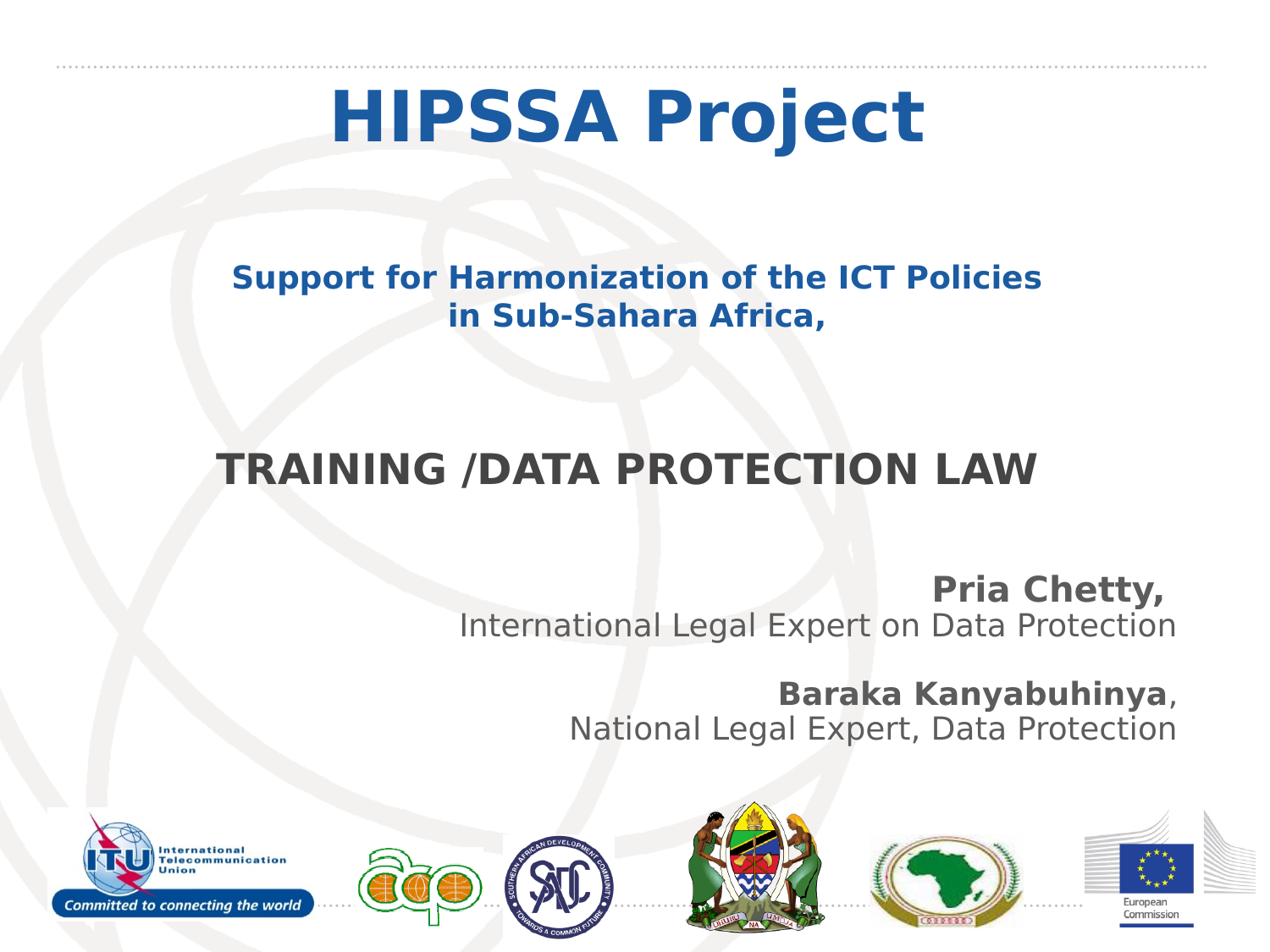

# HIPSSA Project
Support for Harmonization of the ICT Policies
in Sub-Sahara Africa,

TRAINING /DATA PROTECTION LAW

Pria Chetty,
International Legal Expert on Data Protection

Baraka Kanyabuhinya,
National Legal Expert, Data Protection